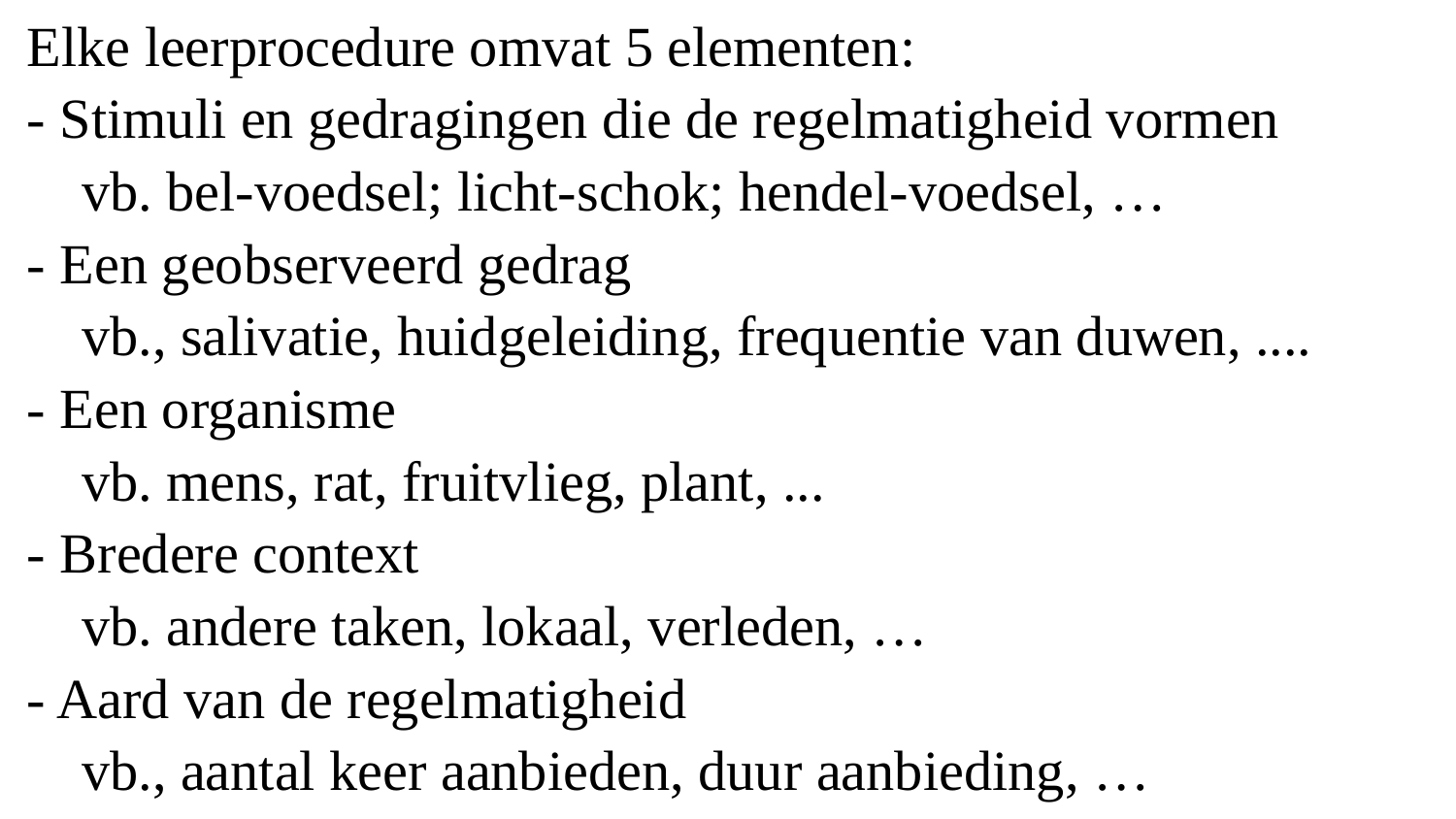

Elke leerprocedure omvat 5 elementen:
- Stimuli en gedragingen die de regelmatigheid vormen
	vb. bel-voedsel; licht-schok; hendel-voedsel, …
- Een geobserveerd gedrag
	vb., salivatie, huidgeleiding, frequentie van duwen, ....
- Een organisme
	vb. mens, rat, fruitvlieg, plant, ...
- Bredere context
	vb. andere taken, lokaal, verleden, …
- Aard van de regelmatigheid
	vb., aantal keer aanbieden, duur aanbieding, …